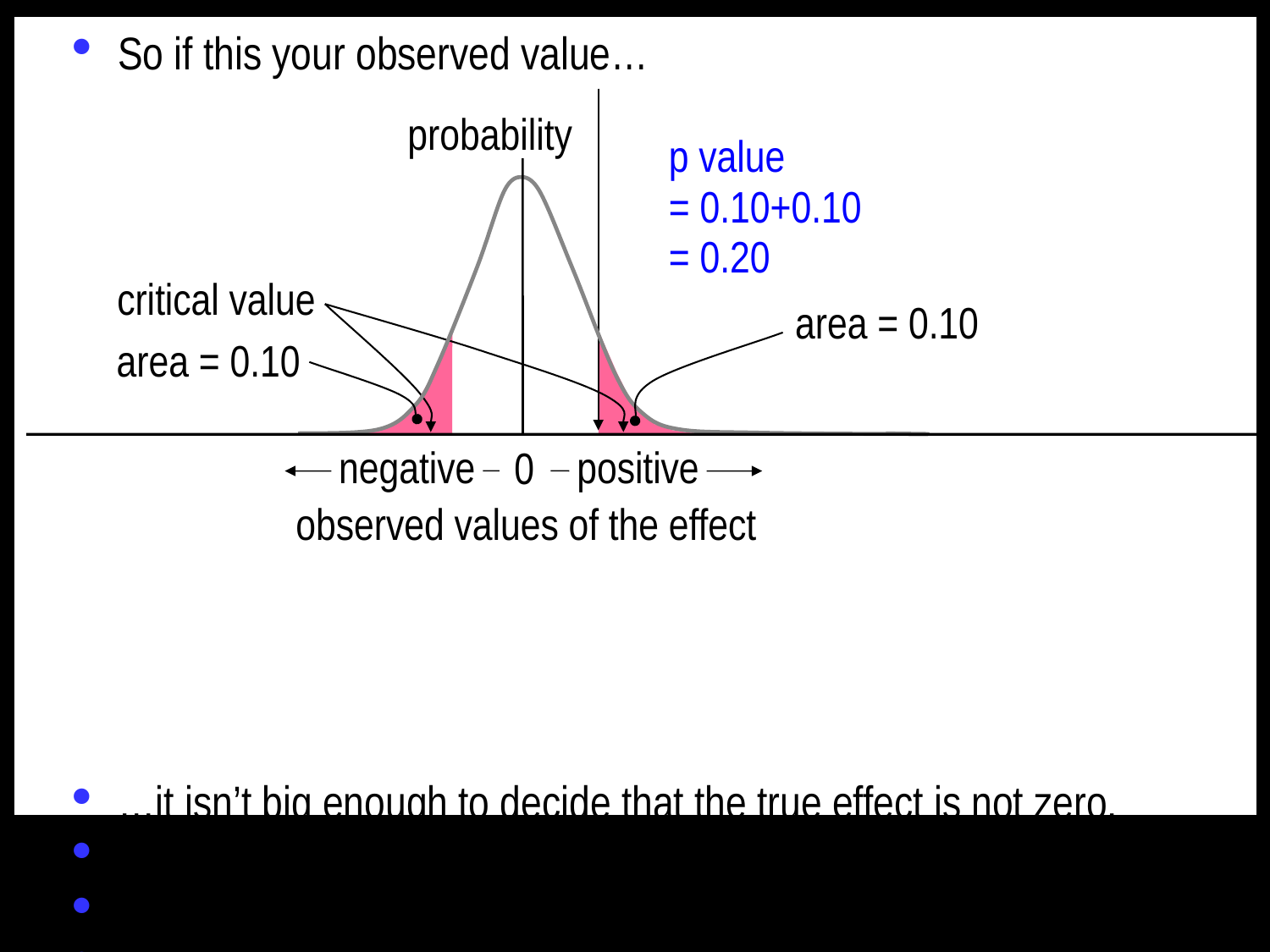

So if this your observed value…

…it isn’t big enough to decide that the true effect is not zero.
But instead of saying that, you calculate a p value…
…which is >0.05…
…and you say the effect is not significant.

probability

0
negative
positive

observed values of the effect
p value
= 0.10+0.10
= 0.20

critical value

area = 0.10

area = 0.10